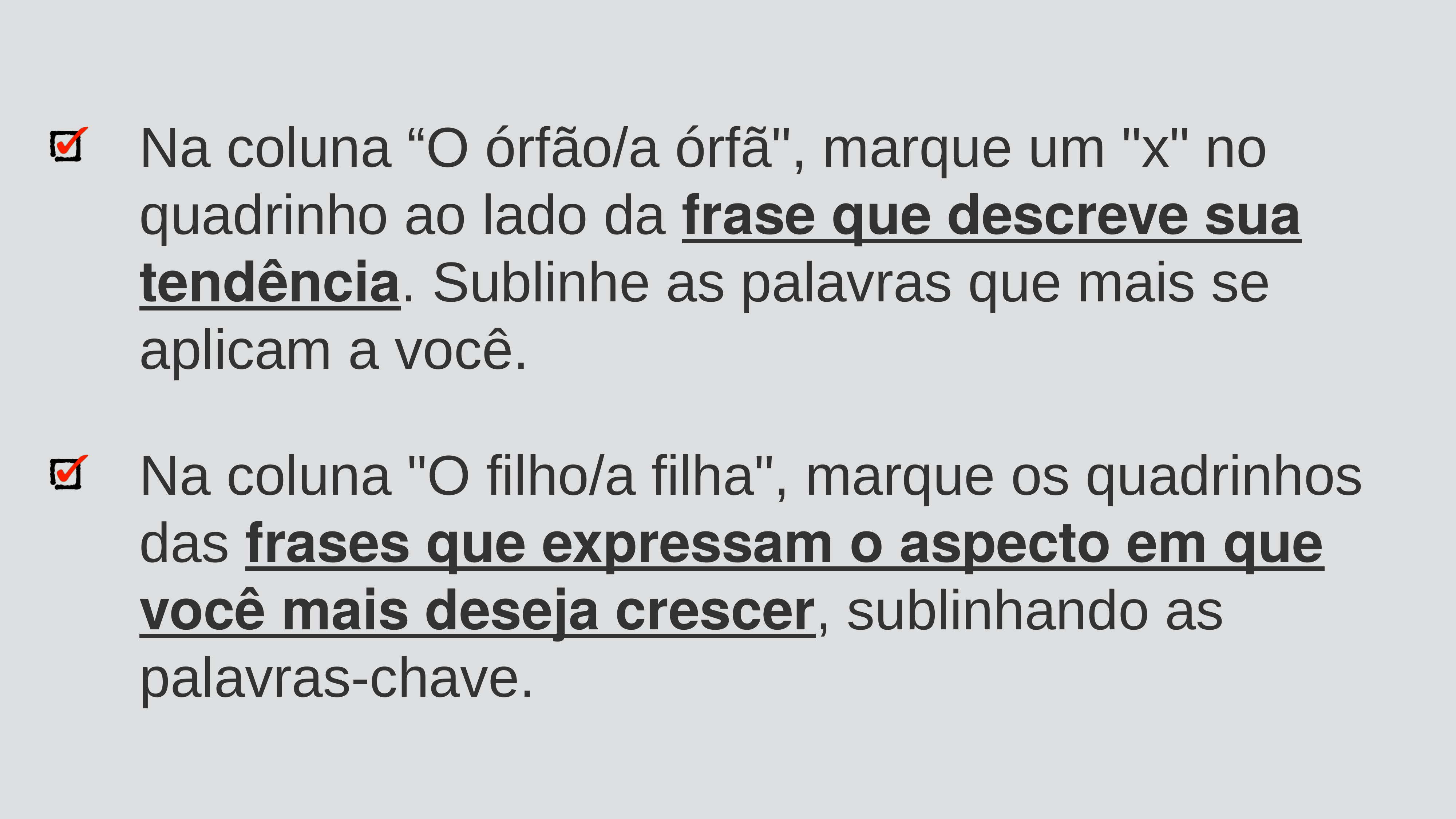

Na coluna “O órfão/a órfã", marque um "x" no quadrinho ao lado da frase que descreve sua tendência. Sublinhe as palavras que mais se aplicam a você.
Na coluna "O filho/a filha", marque os quadrinhos das frases que expressam o aspecto em que você mais deseja crescer, sublinhando as palavras-chave.